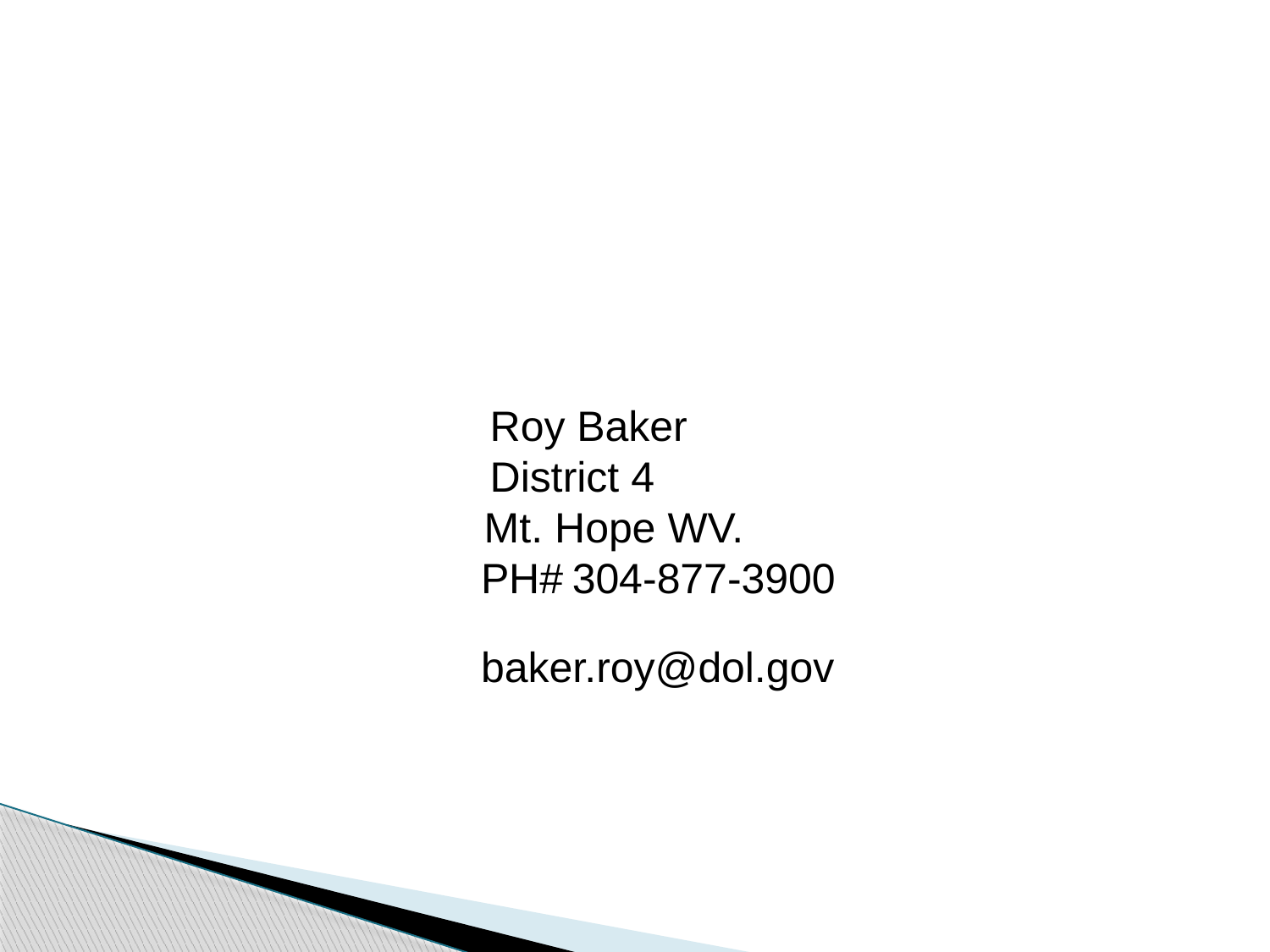

Roy Baker
                  District 4
             Mt. Hope WV.
             PH# 304-877-3900
                 baker.roy@dol.gov